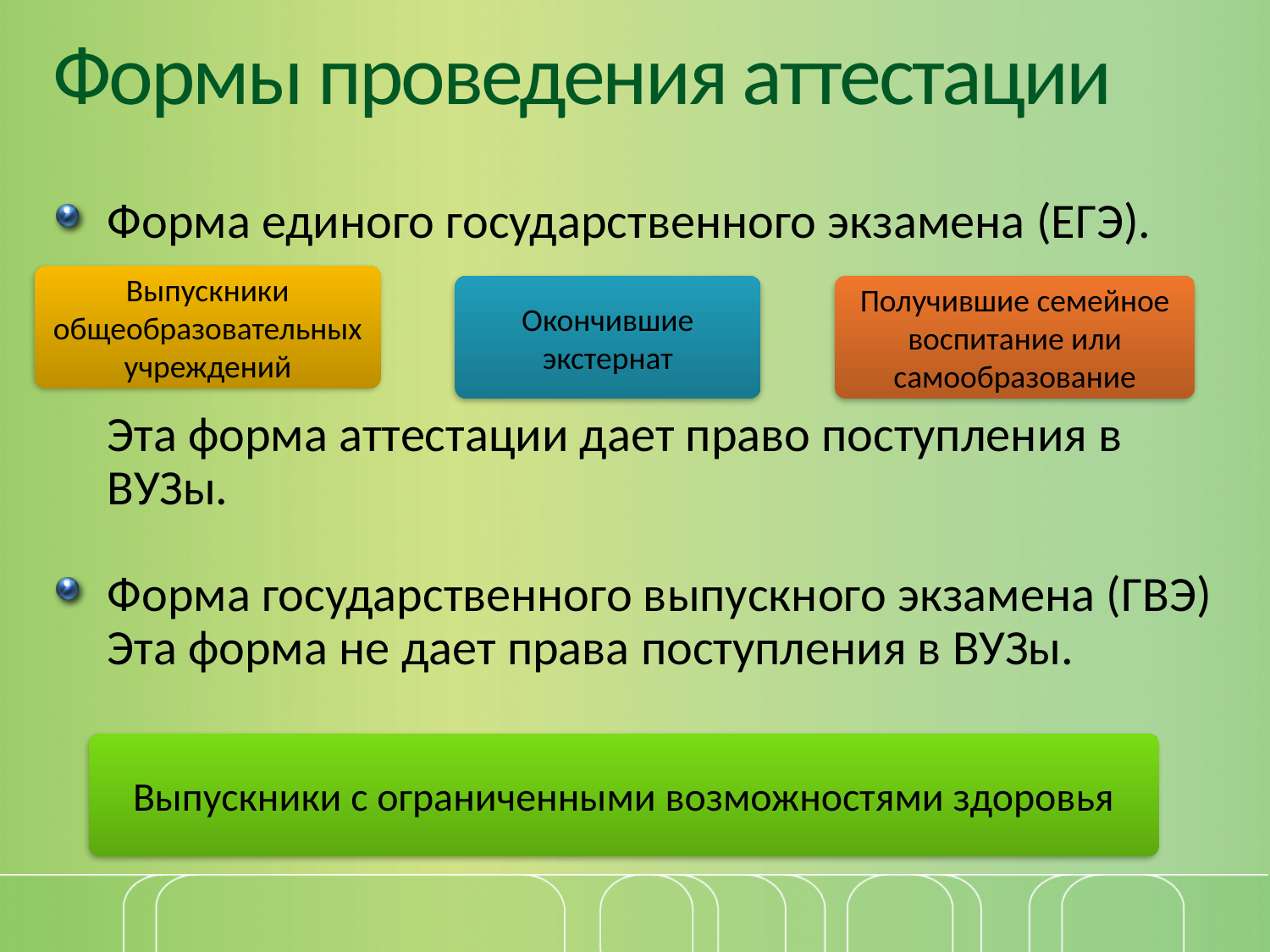

# Формы проведения аттестации
Форма единого государственного экзамена (ЕГЭ).
Эта форма аттестации дает право поступления в ВУЗы.

Форма государственного выпускного экзамена (ГВЭ) Эта форма не дает права поступления в ВУЗы.
Выпускники общеобразовательных учреждений
Окончившие экстернат
Получившие семейное воспитание или самообразование
Выпускники с ограниченными возможностями здоровья